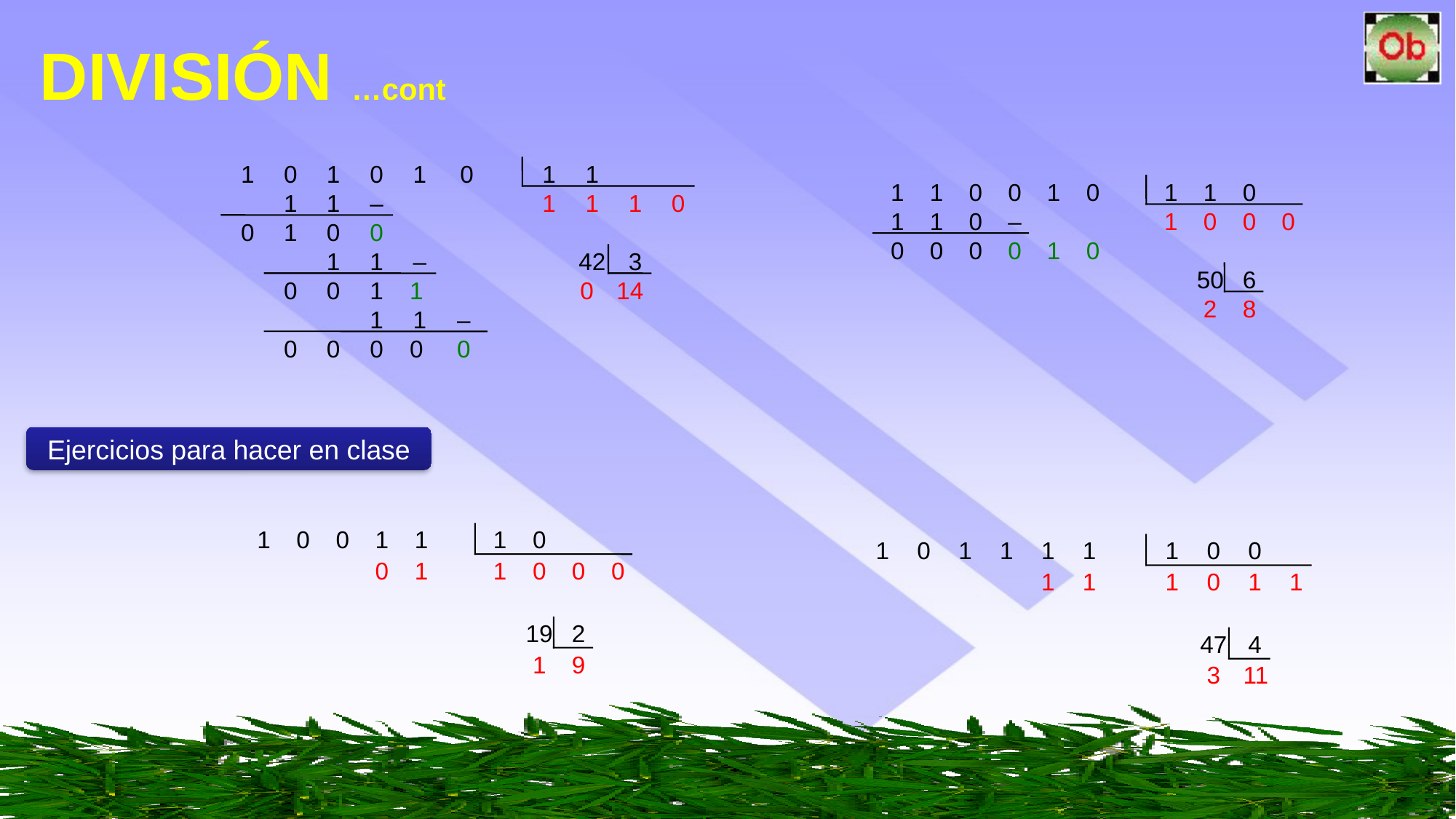

# DIVISIÓN …cont

1
0
1
0
1
0
1
1

1
1
0
0
1
0
1
1
0

1
1
–

1
1
1
0
1
1
0
–

1
0
0
0
0
1
0
0
0
0
0
0
1
0

42
3

0
14
1
1
–

50
6

2
8
0
0
1
1
1
1
–

0
0
0
0
0
Ejercicios para hacer en clase

1
0
0
1
1
1
0

1
0
1
1
1
1
1
0
0

0
1
1
0
0
0
1
1
1
0
1
1

19
2

1
9

47
4

3
11